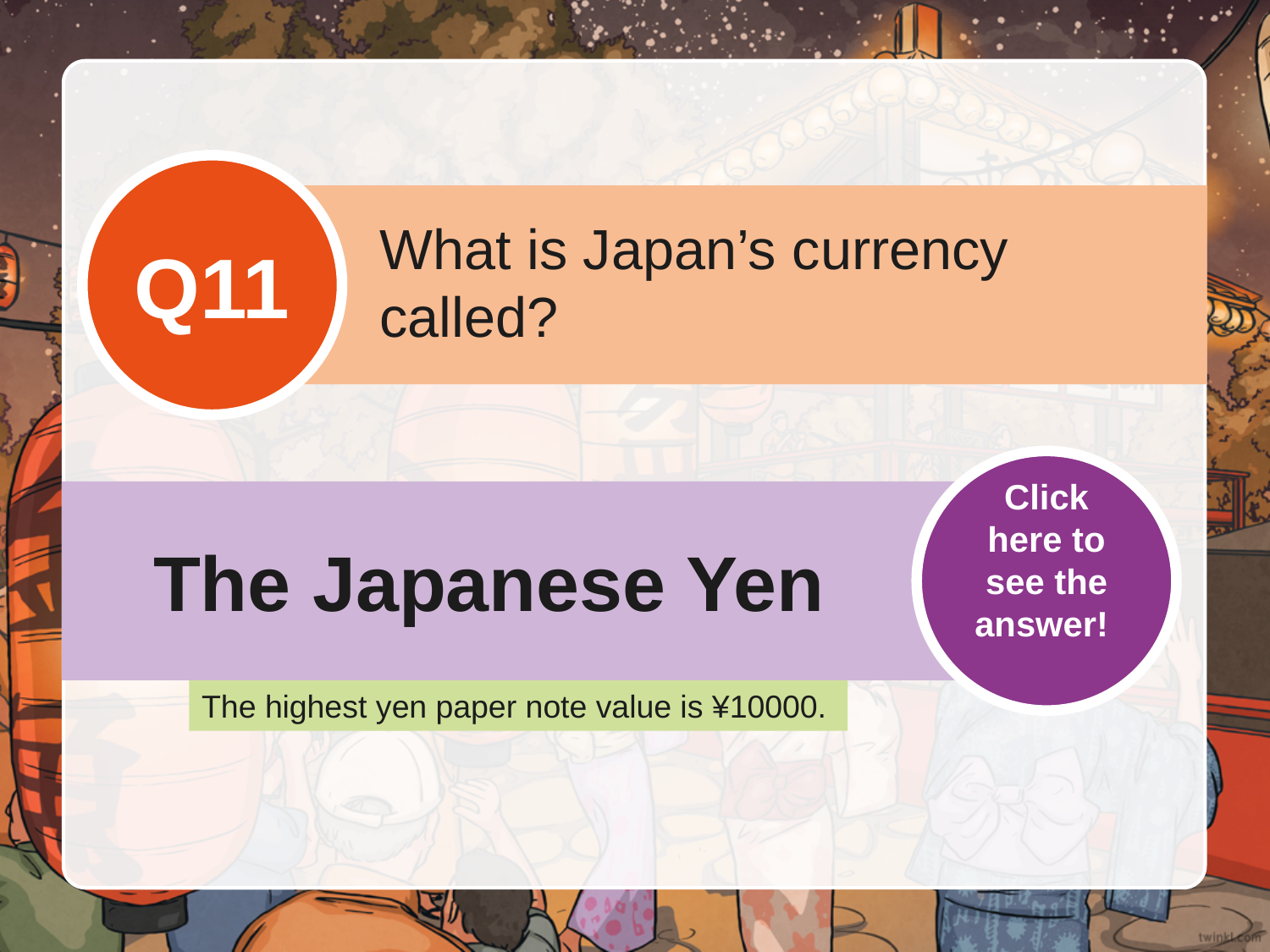

Q11

What is Japan’s currency called?
Click here to see the answer!

The Japanese Yen
The highest yen paper note value is ¥10000.